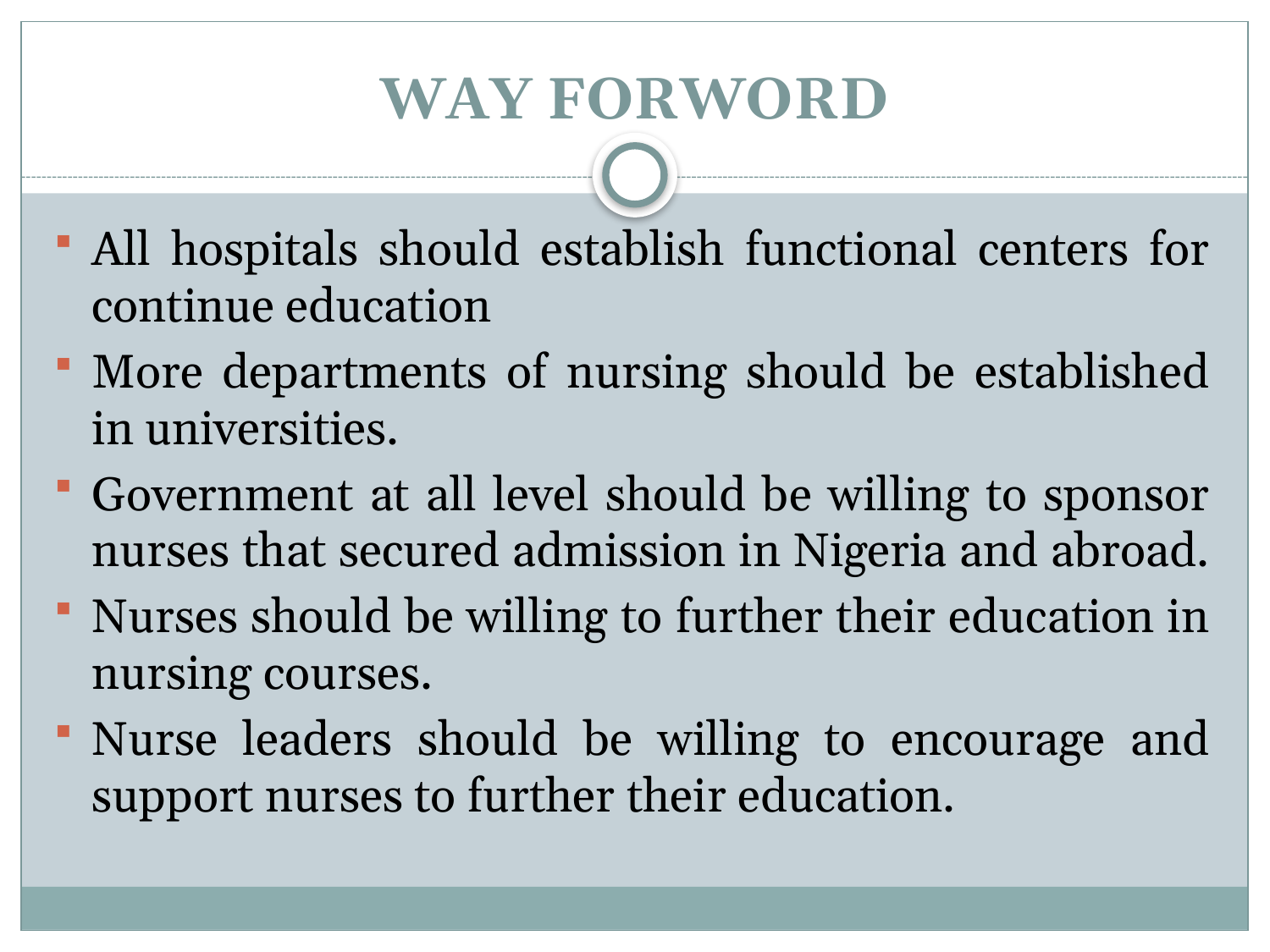

# WAY FORWORD
All hospitals should establish functional centers for continue education
More departments of nursing should be established in universities.
Government at all level should be willing to sponsor nurses that secured admission in Nigeria and abroad.
Nurses should be willing to further their education in nursing courses.
Nurse leaders should be willing to encourage and support nurses to further their education.